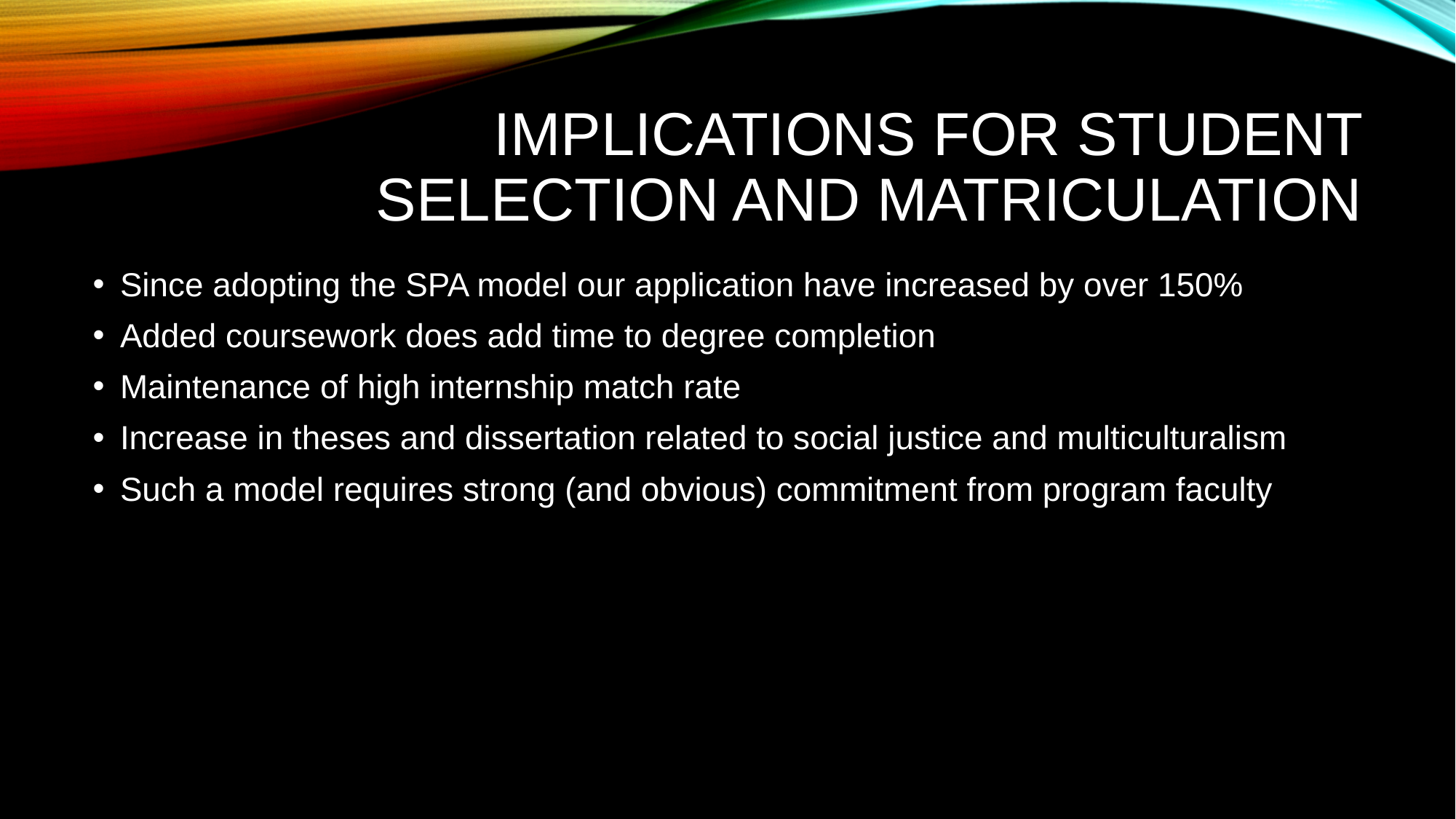

# Implications for Student Selection and matriculation
Since adopting the SPA model our application have increased by over 150%
Added coursework does add time to degree completion
Maintenance of high internship match rate
Increase in theses and dissertation related to social justice and multiculturalism
Such a model requires strong (and obvious) commitment from program faculty